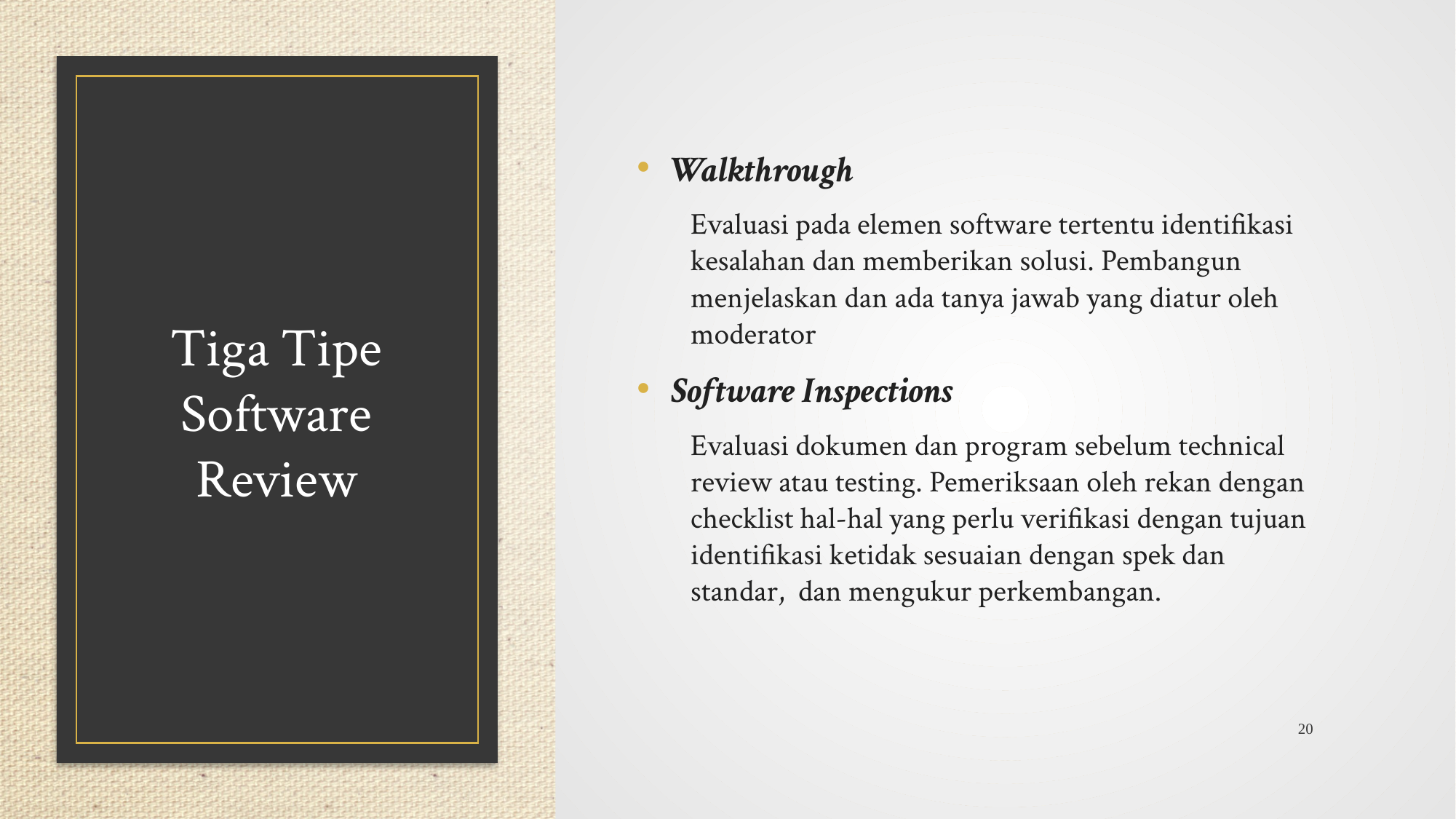

Walkthrough
Evaluasi pada elemen software tertentu identifikasi kesalahan dan memberikan solusi. Pembangun menjelaskan dan ada tanya jawab yang diatur oleh moderator
Software Inspections
Evaluasi dokumen dan program sebelum technical review atau testing. Pemeriksaan oleh rekan dengan checklist hal-hal yang perlu verifikasi dengan tujuan identifikasi ketidak sesuaian dengan spek dan standar,  dan mengukur perkembangan.

# Tiga Tipe Software Review
20